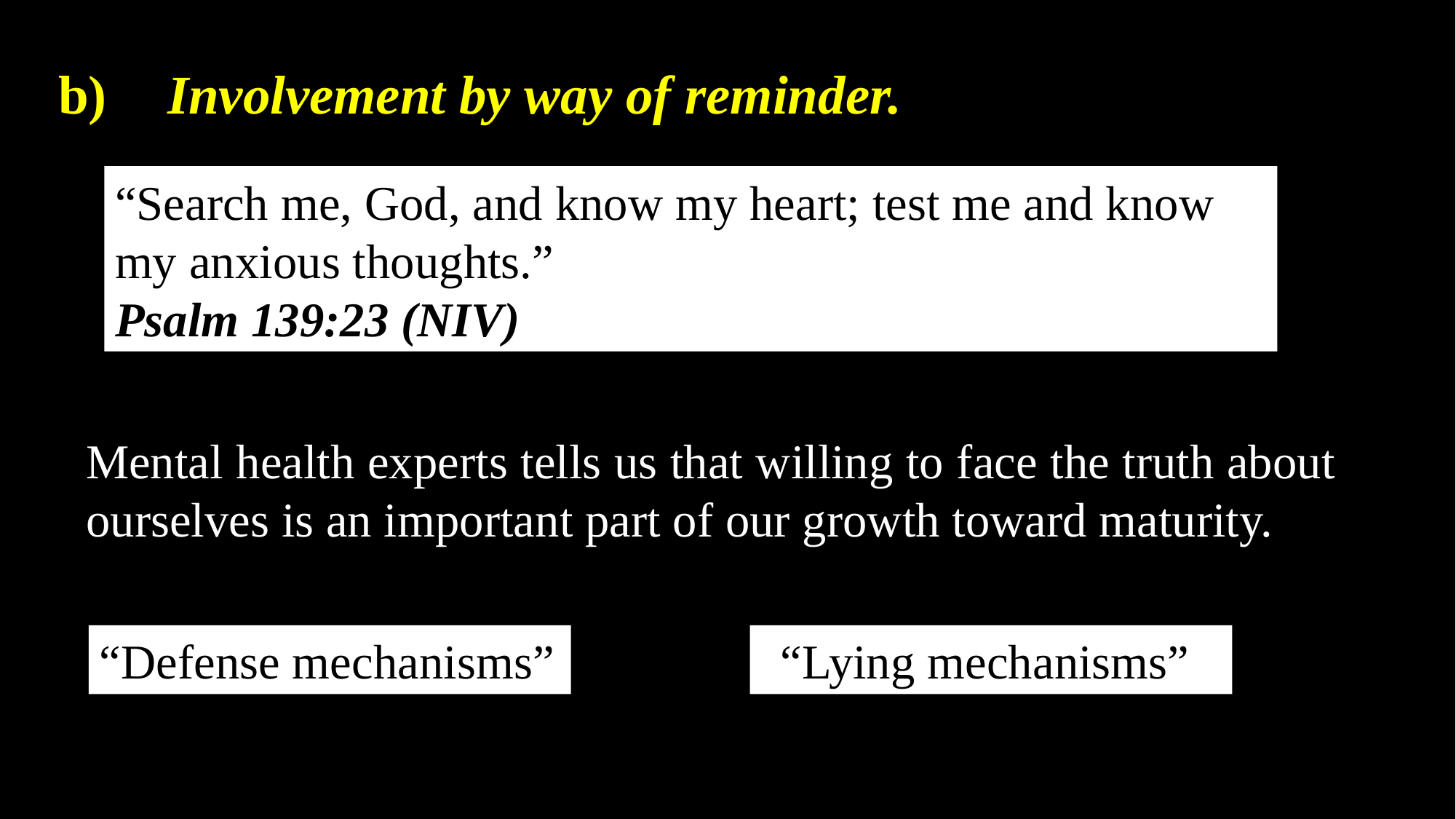

b)	Involvement by way of reminder.
“Search me, God, and know my heart; test me and know my anxious thoughts.”
Psalm 139:23 (NIV)
Mental health experts tells us that willing to face the truth about ourselves is an important part of our growth toward maturity.
“Defense mechanisms”
“Lying mechanisms”